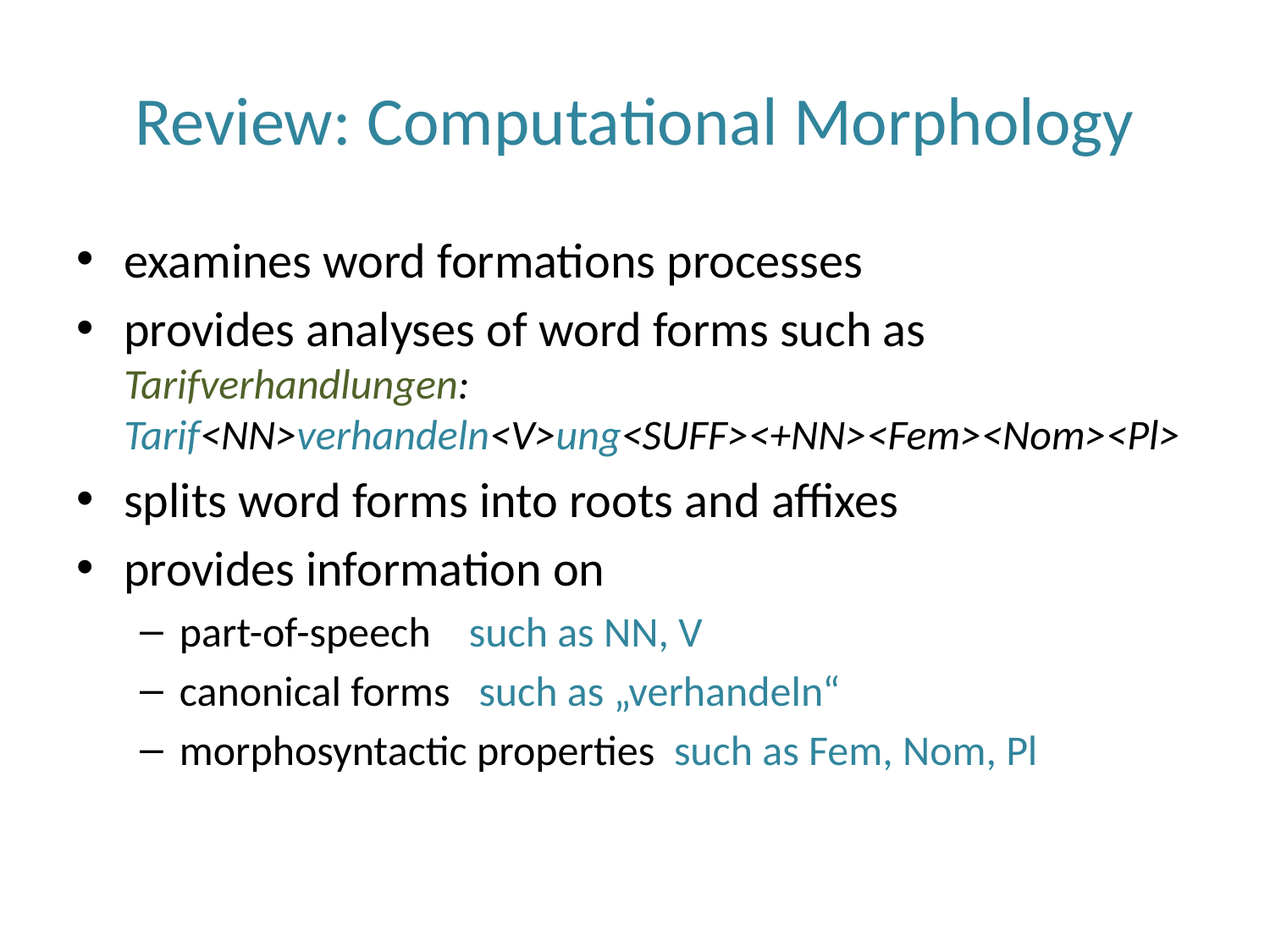

# Review: Computational Morphology
examines word formations processes
provides analyses of word forms such as
Tarifverhandlungen: Tarif<NN>verhandeln<V>ung<SUFF><+NN><Fem><Nom><Pl>
splits word forms into roots and affixes
provides information on
part-of-speech    such as NN, V
canonical forms   such as „verhandeln“
morphosyntactic properties  such as Fem, Nom, Pl